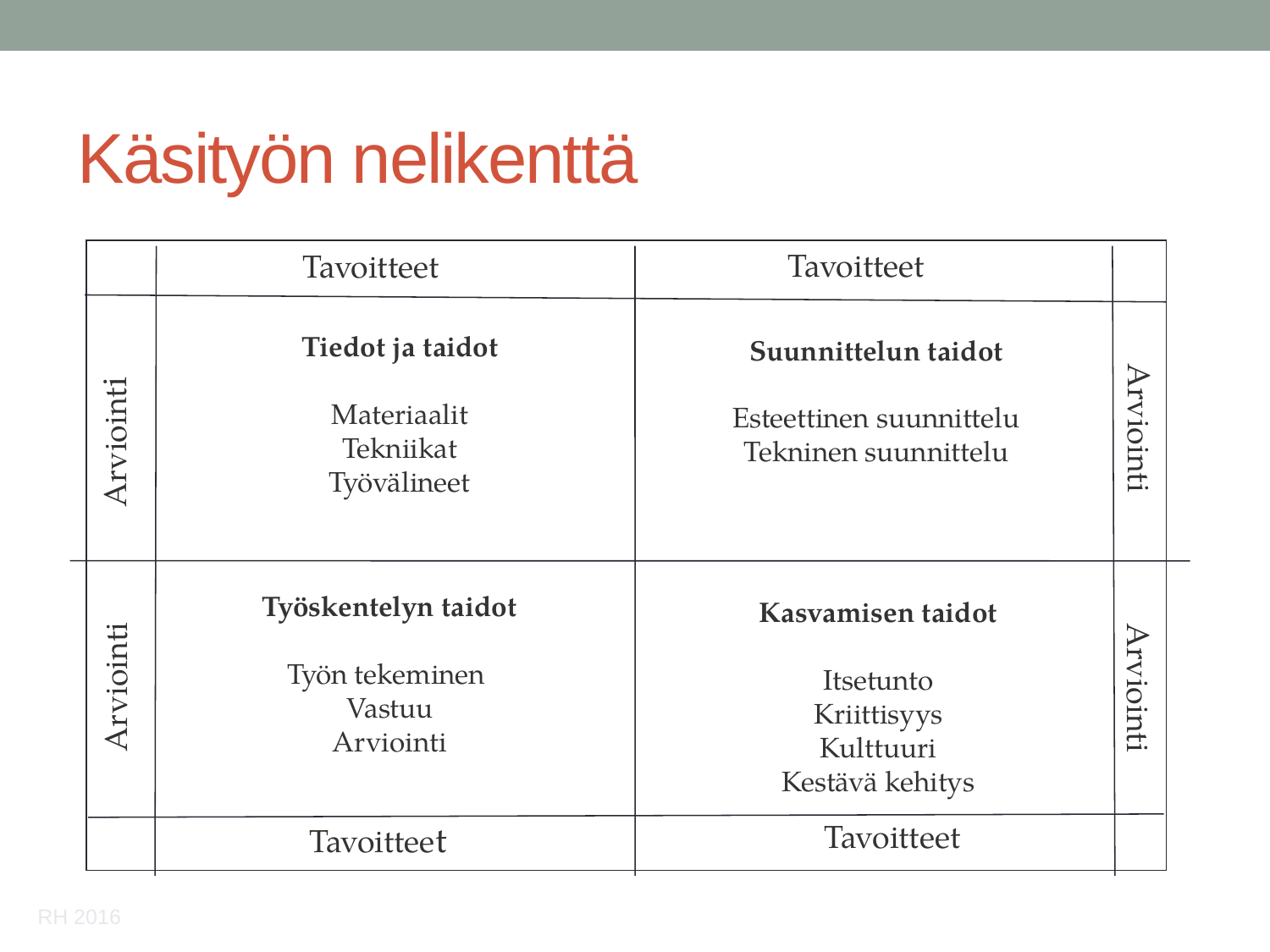

# Käsityön nelikenttä
Tavoitteet

Tavoitteet

Tiedot ja taidot
Materiaalit
Tekniikat
Työvälineet
Suunnittelun taidot
Esteettinen suunnittelu
Tekninen suunnittelu

Arviointi
Arviointi

Työskentelyn taidot
Työn tekeminen
Vastuu
Arviointi
Kasvamisen taidot
Itsetunto
Kriittisyys
Kulttuuri
Kestävä kehitys
Arviointi
Arviointi
Tavoitteet
Tavoitteet

RH 2016